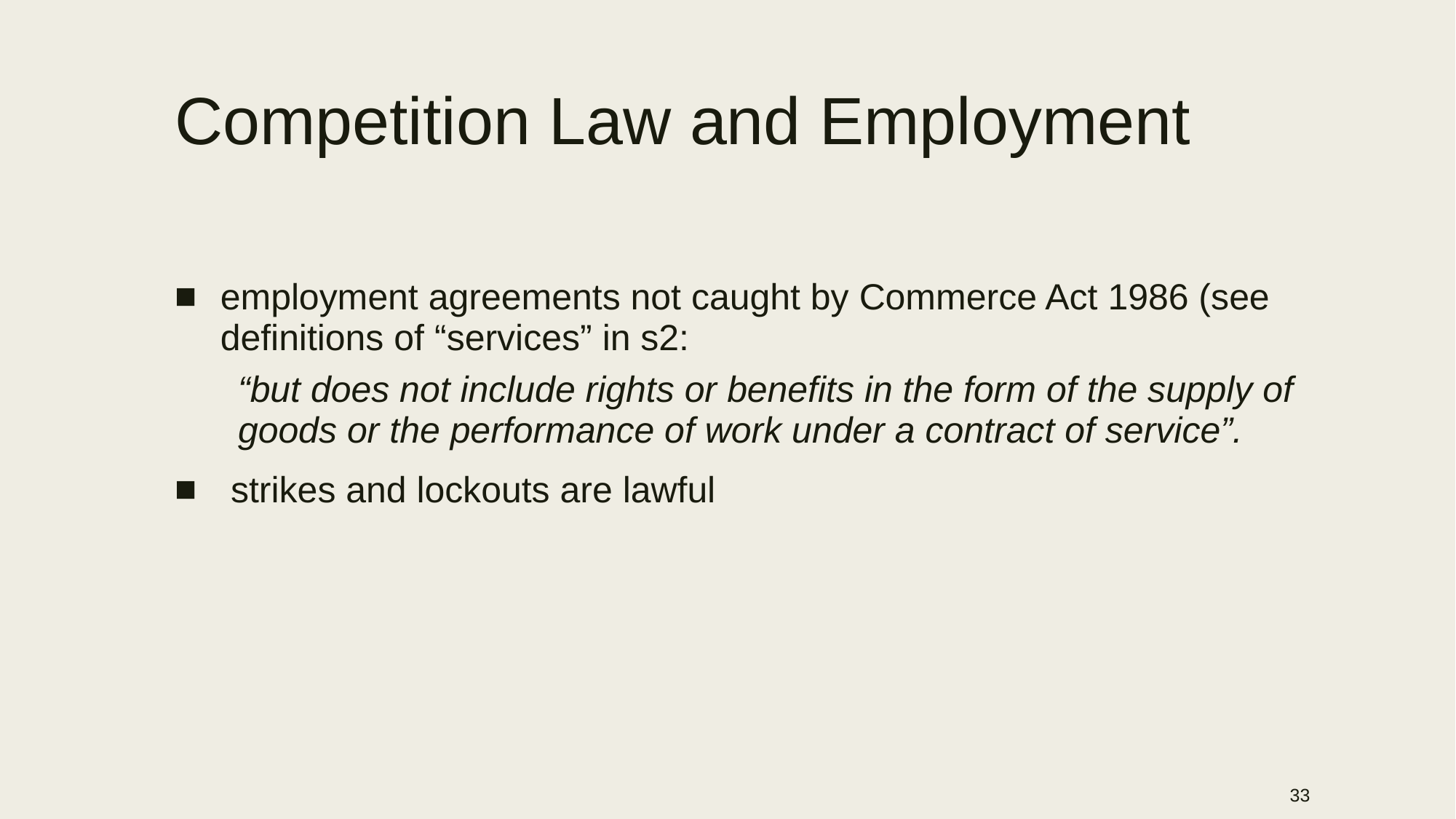

# Competition Law and Employment

employment agreements not caught by Commerce Act 1986 (see definitions of “services” in s2:
“but does not include rights or benefits in the form of the supply of goods or the performance of work under a contract of service”.
 strikes and lockouts are lawful
33